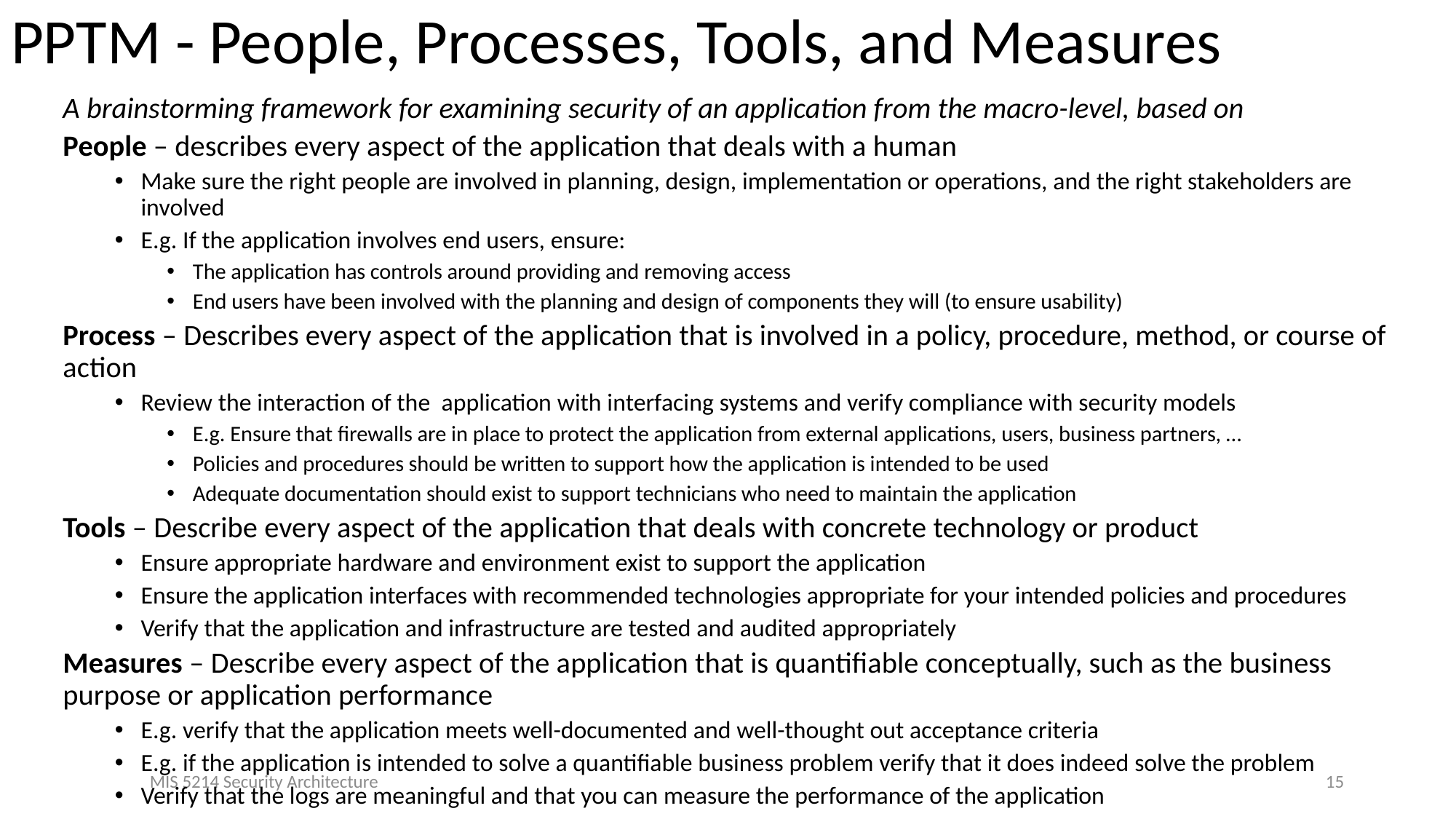

# PPTM - People, Processes, Tools, and Measures
A brainstorming framework for examining security of an application from the macro-level, based on
People – describes every aspect of the application that deals with a human
Make sure the right people are involved in planning, design, implementation or operations, and the right stakeholders are involved
E.g. If the application involves end users, ensure:
The application has controls around providing and removing access
End users have been involved with the planning and design of components they will (to ensure usability)
Process – Describes every aspect of the application that is involved in a policy, procedure, method, or course of action
Review the interaction of the  application with interfacing systems and verify compliance with security models
E.g. Ensure that firewalls are in place to protect the application from external applications, users, business partners, …
Policies and procedures should be written to support how the application is intended to be used
Adequate documentation should exist to support technicians who need to maintain the application
Tools – Describe every aspect of the application that deals with concrete technology or product
Ensure appropriate hardware and environment exist to support the application
Ensure the application interfaces with recommended technologies appropriate for your intended policies and procedures
Verify that the application and infrastructure are tested and audited appropriately
Measures – Describe every aspect of the application that is quantifiable conceptually, such as the business purpose or application performance
E.g. verify that the application meets well-documented and well-thought out acceptance criteria
E.g. if the application is intended to solve a quantifiable business problem verify that it does indeed solve the problem
Verify that the logs are meaningful and that you can measure the performance of the application
15
MIS 5214 Security Architecture